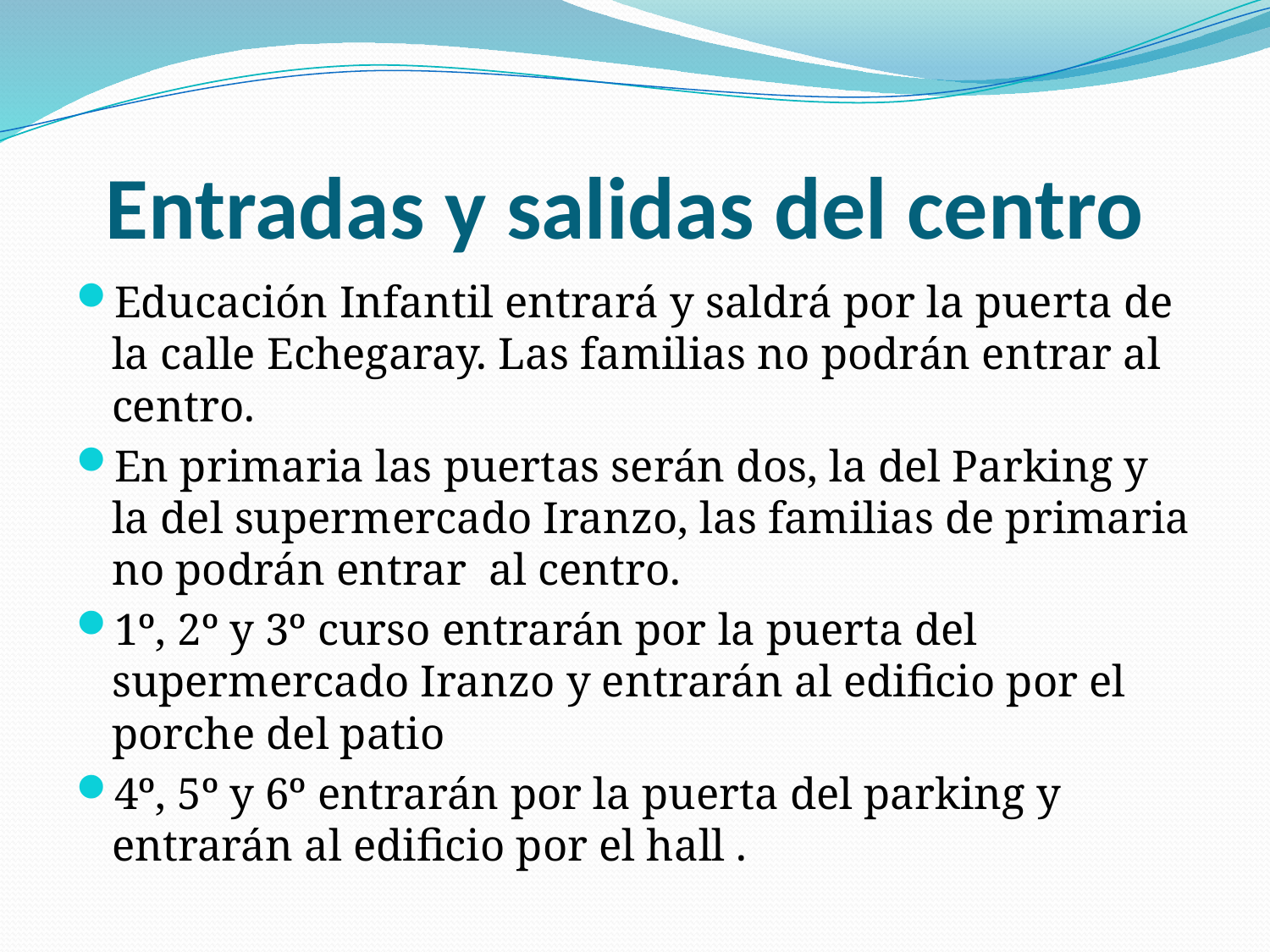

# Entradas y salidas del centro
Educación Infantil entrará y saldrá por la puerta de la calle Echegaray. Las familias no podrán entrar al centro.
En primaria las puertas serán dos, la del Parking y la del supermercado Iranzo, las familias de primaria no podrán entrar  al centro.
1º, 2º y 3º curso entrarán por la puerta del supermercado Iranzo y entrarán al edificio por el porche del patio
4º, 5º y 6º entrarán por la puerta del parking y entrarán al edificio por el hall .